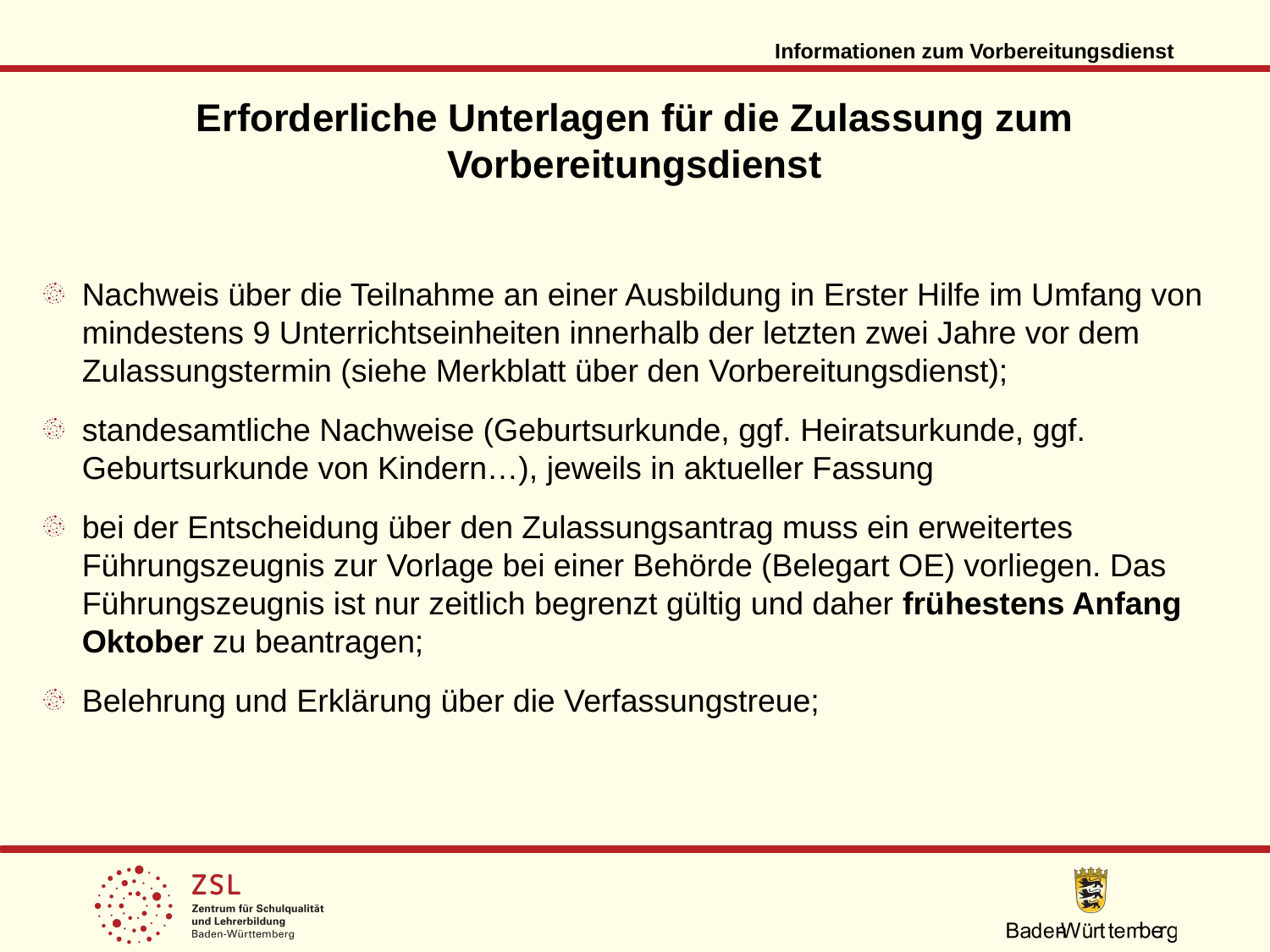

Informationen zum Vorbereitungsdienst
Erforderliche Unterlagen für die Zulassung zum Vorbereitungsdienst

Nachweis über die Teilnahme an einer Ausbildung in Erster Hilfe im Umfang von mindestens 9 Unterrichtseinheiten innerhalb der letzten zwei Jahre vor dem Zulassungstermin (siehe Merkblatt über den Vorbereitungsdienst);
standesamtliche Nachweise (Geburtsurkunde, ggf. Heiratsurkunde, ggf. Geburtsurkunde von Kindern…), jeweils in aktueller Fassung
bei der Entscheidung über den Zulassungsantrag muss ein erweitertes Führungszeugnis zur Vorlage bei einer Behörde (Belegart OE) vorliegen. Das Führungszeugnis ist nur zeitlich begrenzt gültig und daher frühestens Anfang Oktober zu beantragen;
Belehrung und Erklärung über die Verfassungstreue;